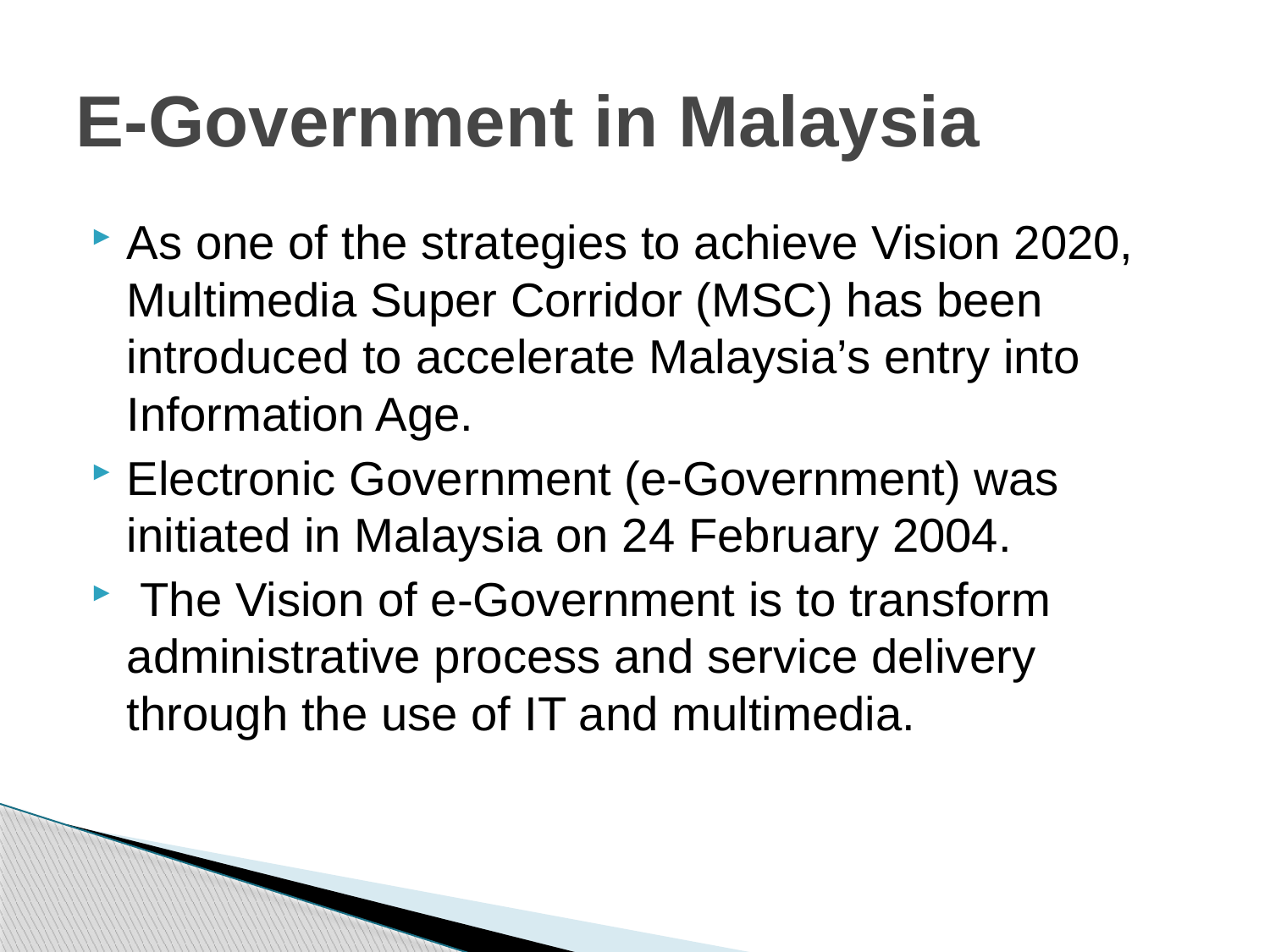

# E-Government in Malaysia
As one of the strategies to achieve Vision 2020, Multimedia Super Corridor (MSC) has been introduced to accelerate Malaysia’s entry into Information Age.
Electronic Government (e-Government) was initiated in Malaysia on 24 February 2004.
 The Vision of e-Government is to transform administrative process and service delivery through the use of IT and multimedia.